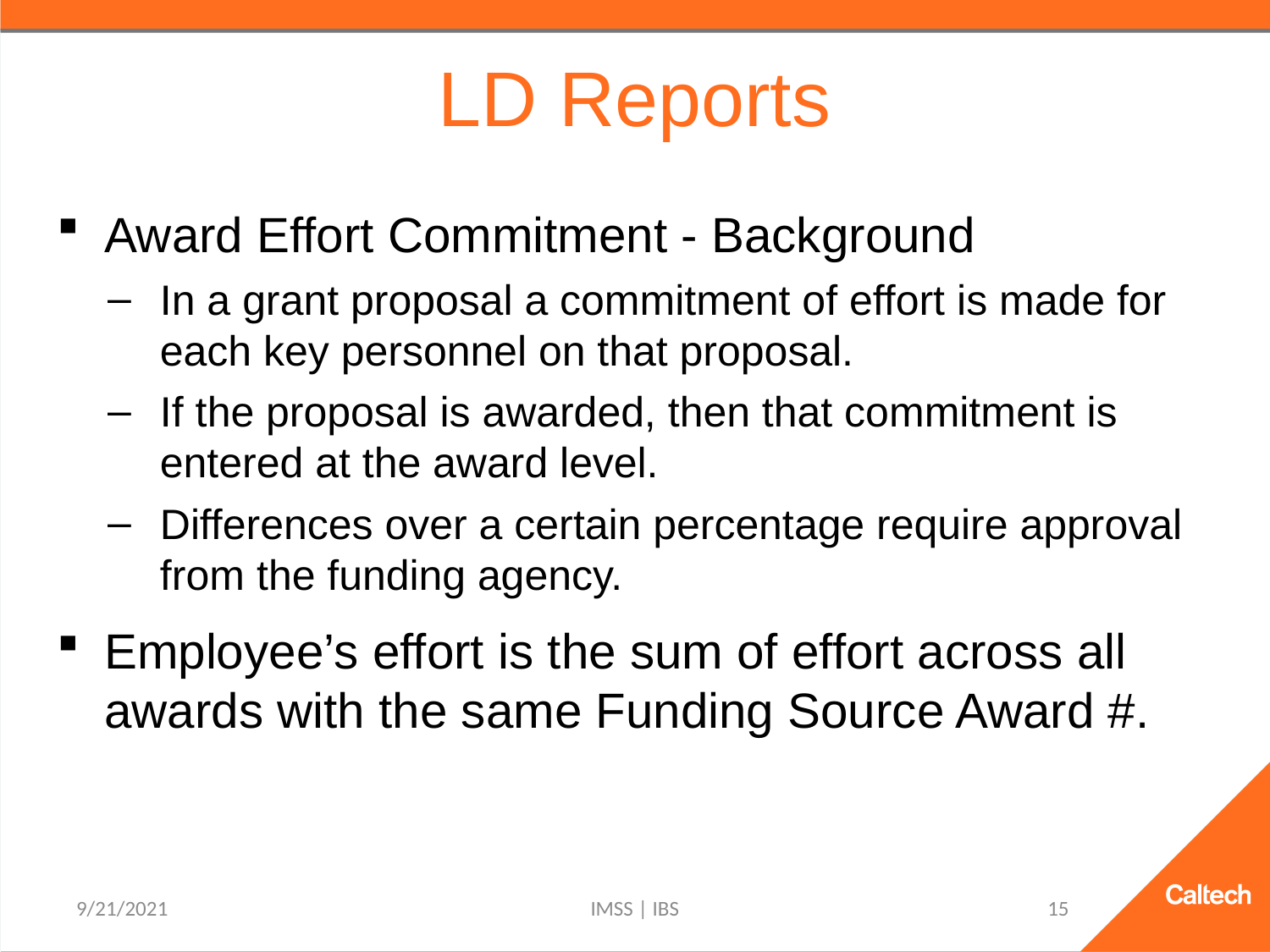

# LD Reports
Award Effort Commitment - Background
In a grant proposal a commitment of effort is made for each key personnel on that proposal.
If the proposal is awarded, then that commitment is entered at the award level.
Differences over a certain percentage require approval from the funding agency.
Employee’s effort is the sum of effort across all awards with the same Funding Source Award #.
9/21/2021
IMSS | IBS
15